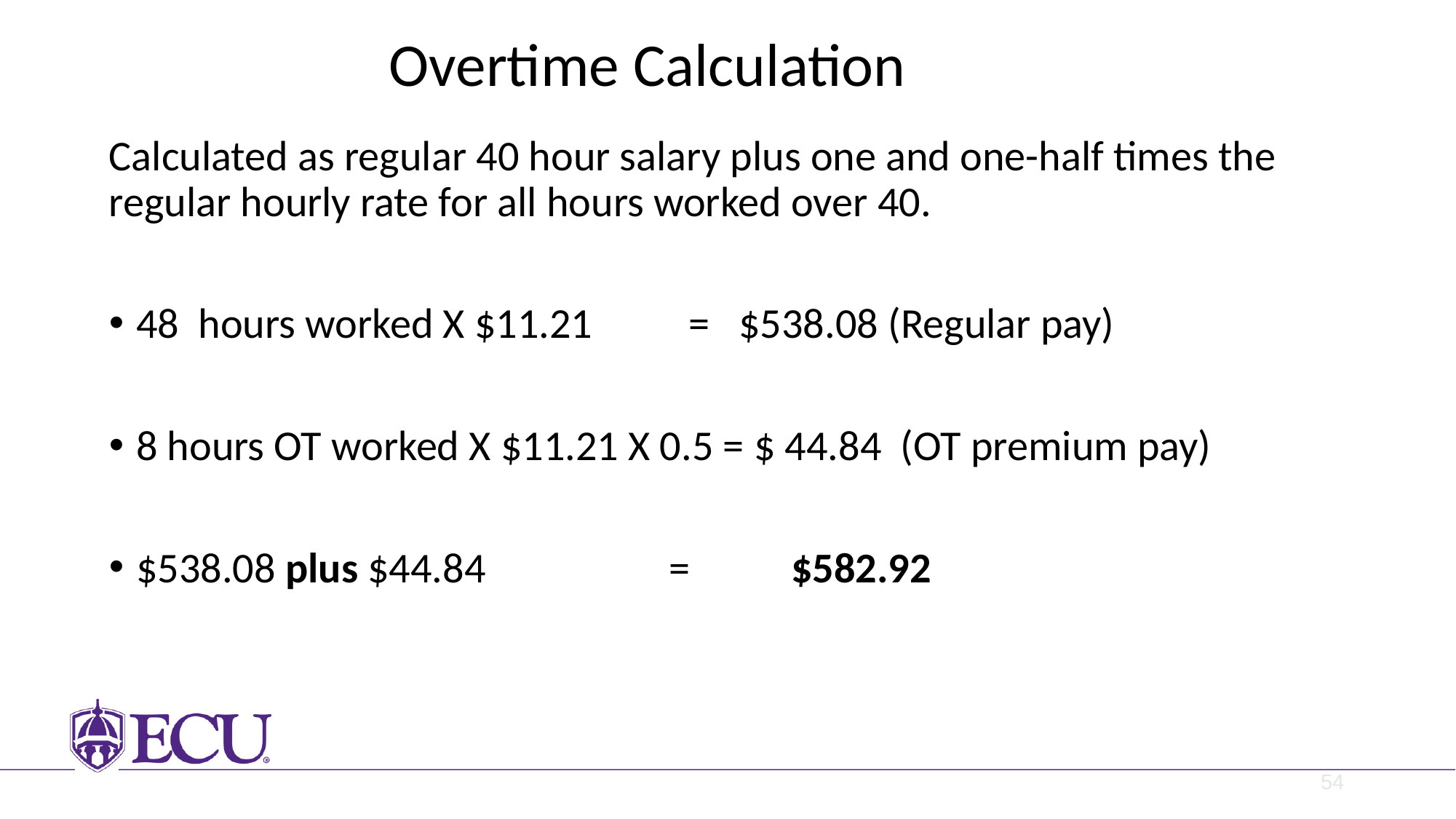

# Overtime Calculation
Calculated as regular 40 hour salary plus one and one-half times the regular hourly rate for all hours worked over 40.

48  hours worked X $11.21          =   $538.08 (Regular pay)

8 hours OT worked X $11.21 X 0.5 = $ 44.84  (OT premium pay)

$538.08 plus $44.84                   = 	$582.92

54